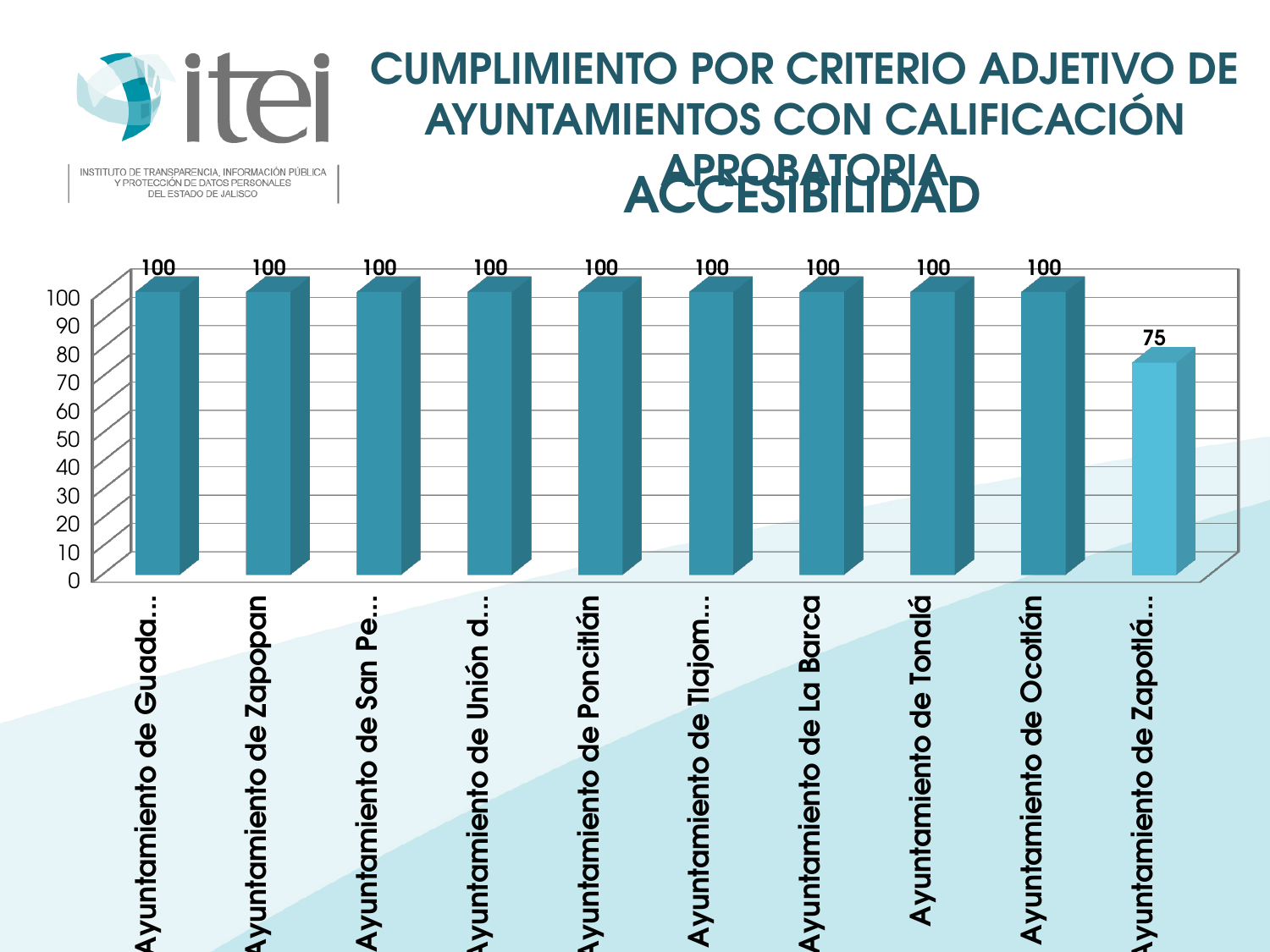

Cumplimiento por Criterio Adjetivo de Ayuntamientos con Calificación Aprobatoria
ACCESIBILIDAD

[unsupported chart]